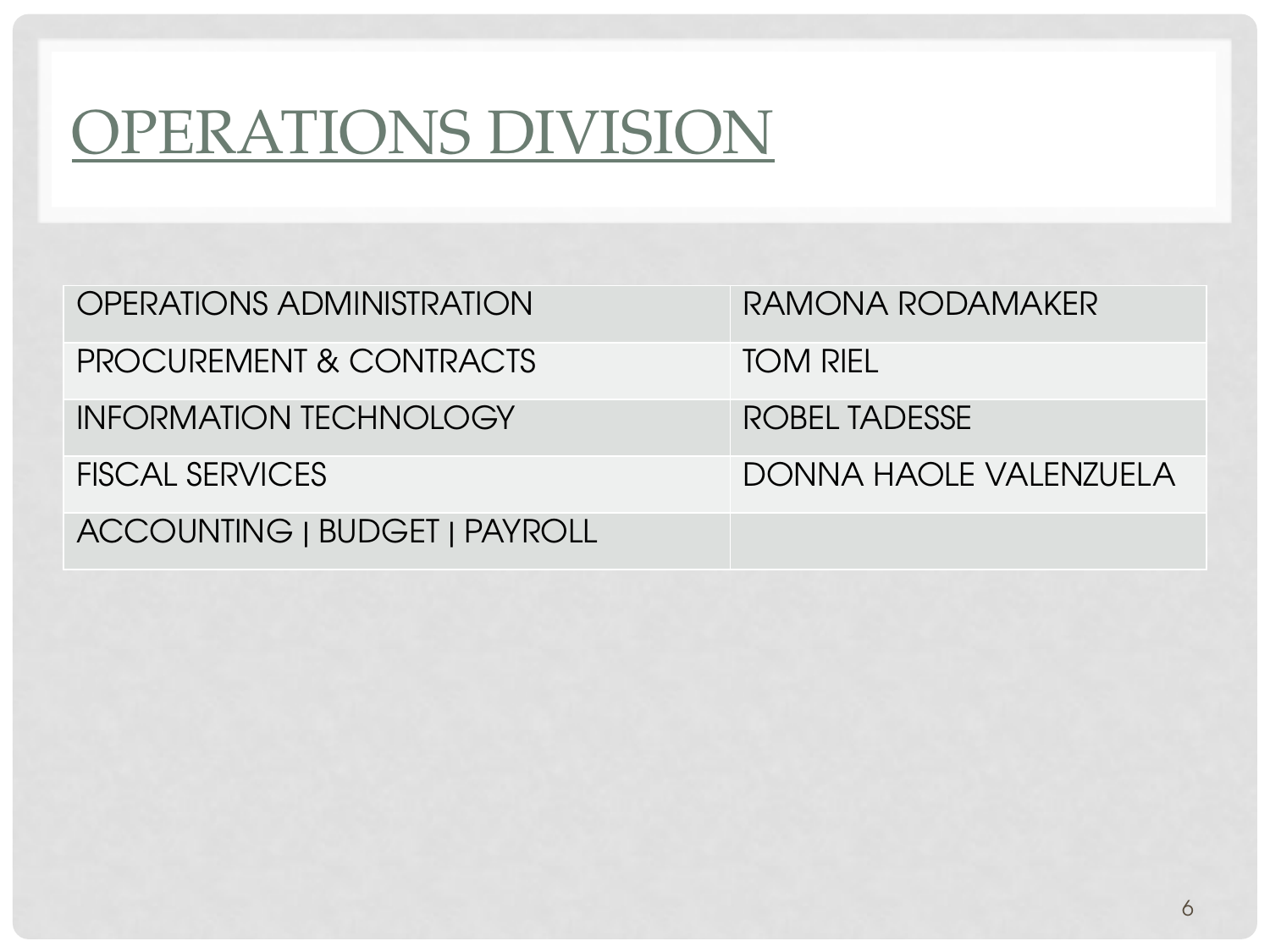

# OPERATIONS DIVISION
| OPERATIONS ADMINISTRATION | RAMONA RODAMAKER |
| --- | --- |
| PROCUREMENT & CONTRACTS | TOM RIEL |
| INFORMATION TECHNOLOGY | ROBEL TADESSE |
| FISCAL SERVICES | DONNA HAOLE VALENZUELA |
| ACCOUNTING | BUDGET | PAYROLL |  |
6